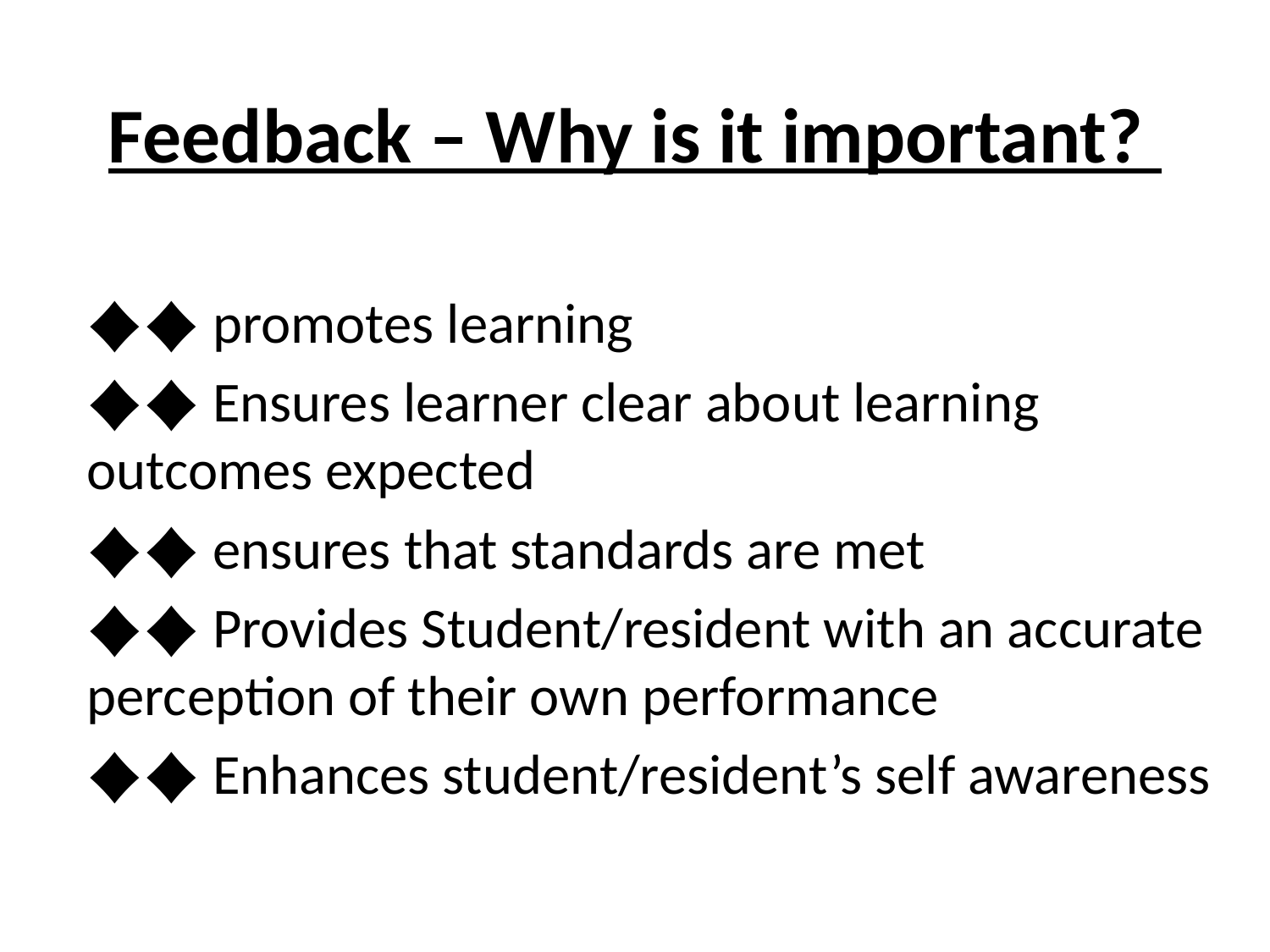

# Feedback – Why is it important?

♦♦ promotes learning
♦♦ Ensures learner clear about learning outcomes expected
♦♦ ensures that standards are met
♦♦ Provides Student/resident with an accurate perception of their own performance
♦♦ Enhances student/resident’s self awareness